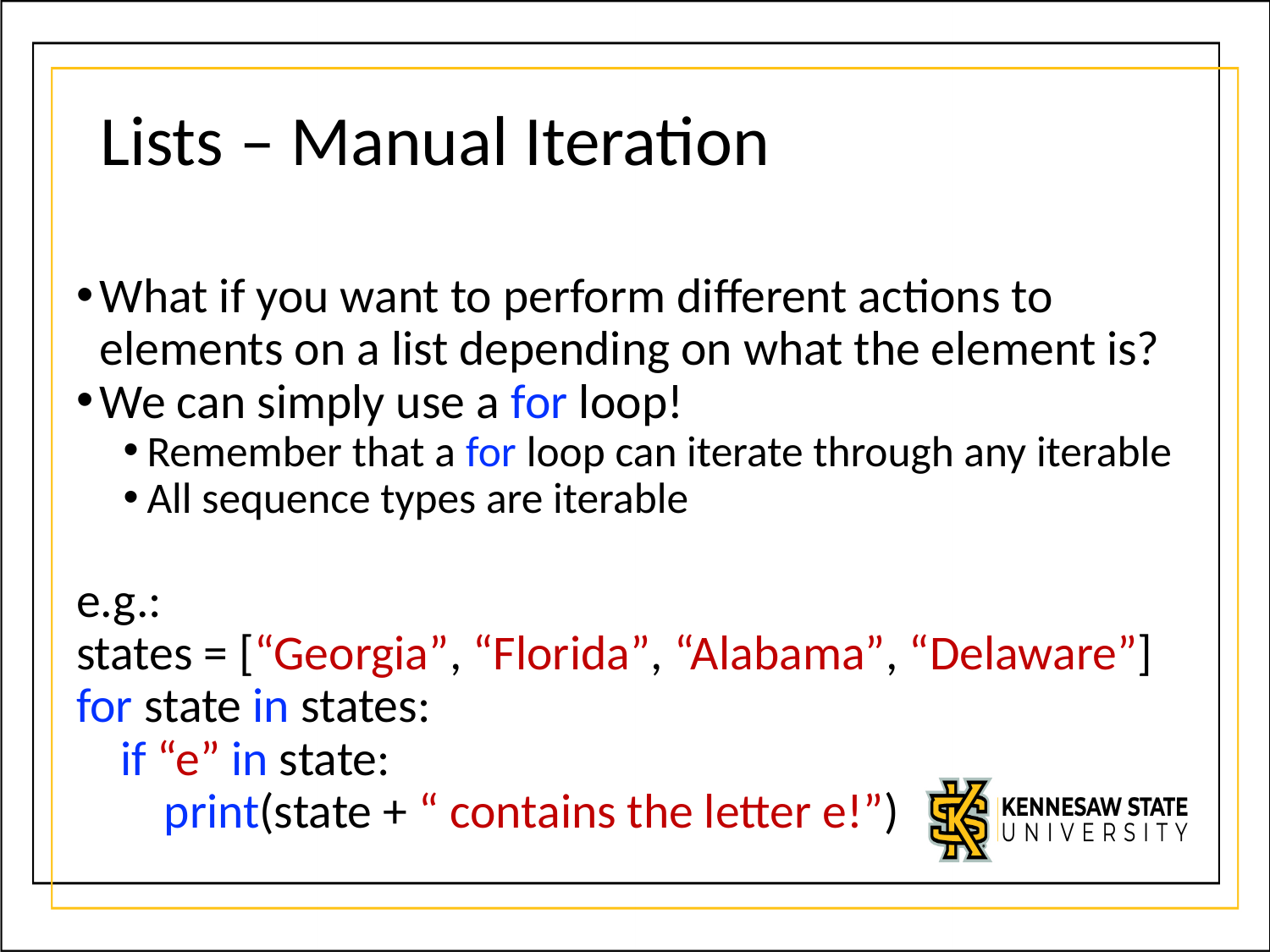

# Lists – Manual Iteration
What if you want to perform different actions to elements on a list depending on what the element is?
We can simply use a for loop!
Remember that a for loop can iterate through any iterable
All sequence types are iterable

e.g.:
states = [“Georgia”, “Florida”, “Alabama”, “Delaware”]
for state in states:
    if “e” in state:
        print(state + “ contains the letter e!”)